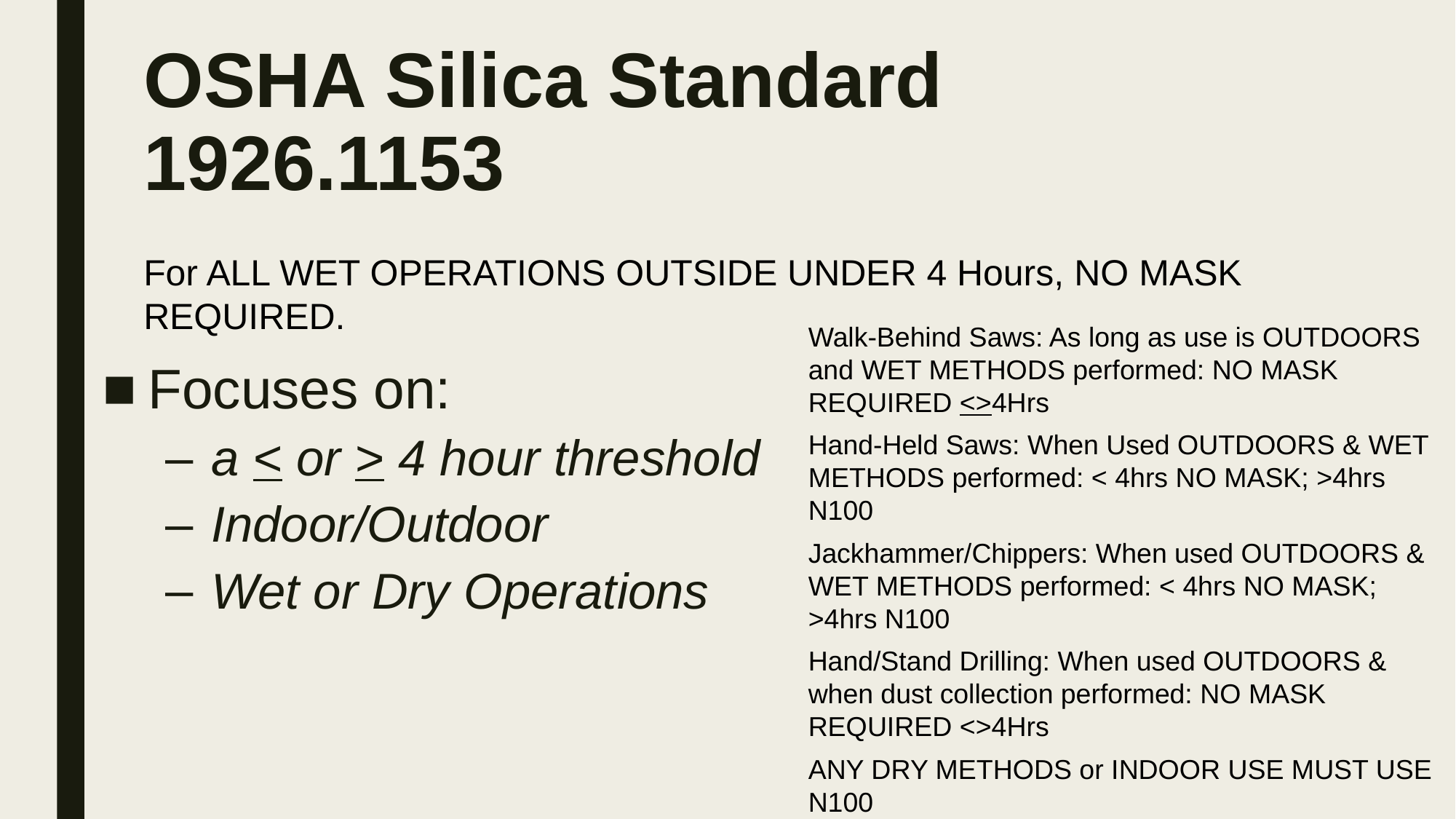

# OSHA Silica Standard  1926.1153
For ALL WET OPERATIONS OUTSIDE UNDER 4 Hours, NO MASK REQUIRED.
Walk-Behind Saws: As long as use is OUTDOORS and WET METHODS performed: NO MASK REQUIRED <>4Hrs
Focuses on:
a < or > 4 hour threshold
Indoor/Outdoor
Wet or Dry Operations
Hand-Held Saws: When Used OUTDOORS & WET METHODS performed: < 4hrs NO MASK; >4hrs N100
Jackhammer/Chippers: When used OUTDOORS & WET METHODS performed: < 4hrs NO MASK; >4hrs N100
Hand/Stand Drilling: When used OUTDOORS & when dust collection performed: NO MASK REQUIRED <>4Hrs
ANY DRY METHODS or INDOOR USE MUST USE N100